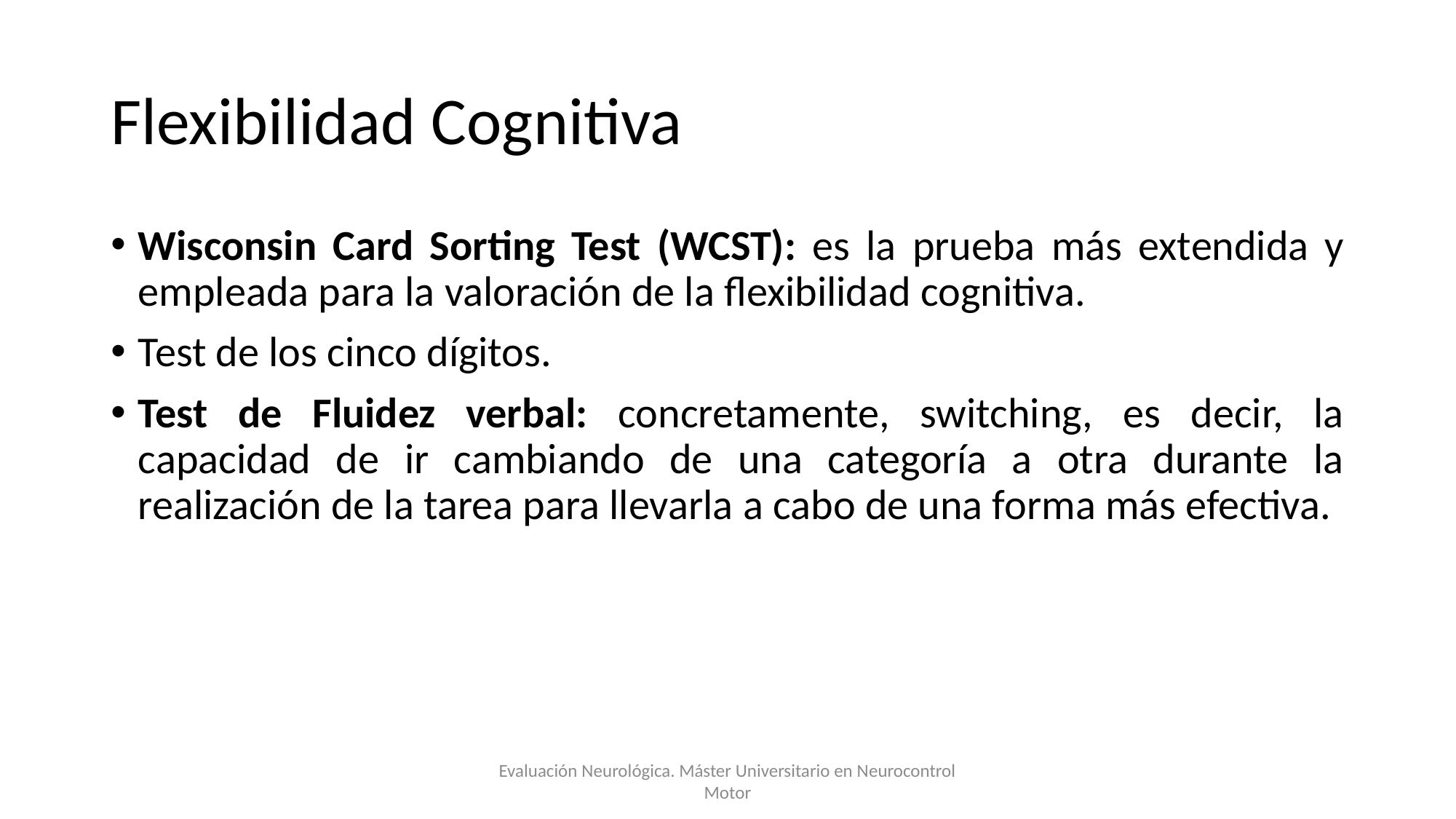

# Flexibilidad Cognitiva
Wisconsin Card Sorting Test (WCST): es la prueba más extendida y empleada para la valoración de la flexibilidad cognitiva.
Test de los cinco dígitos.
Test de Fluidez verbal: concretamente, switching, es decir, la capacidad de ir cambiando de una categoría a otra durante la realización de la tarea para llevarla a cabo de una forma más efectiva.
Evaluación Neurológica. Máster Universitario en Neurocontrol Motor